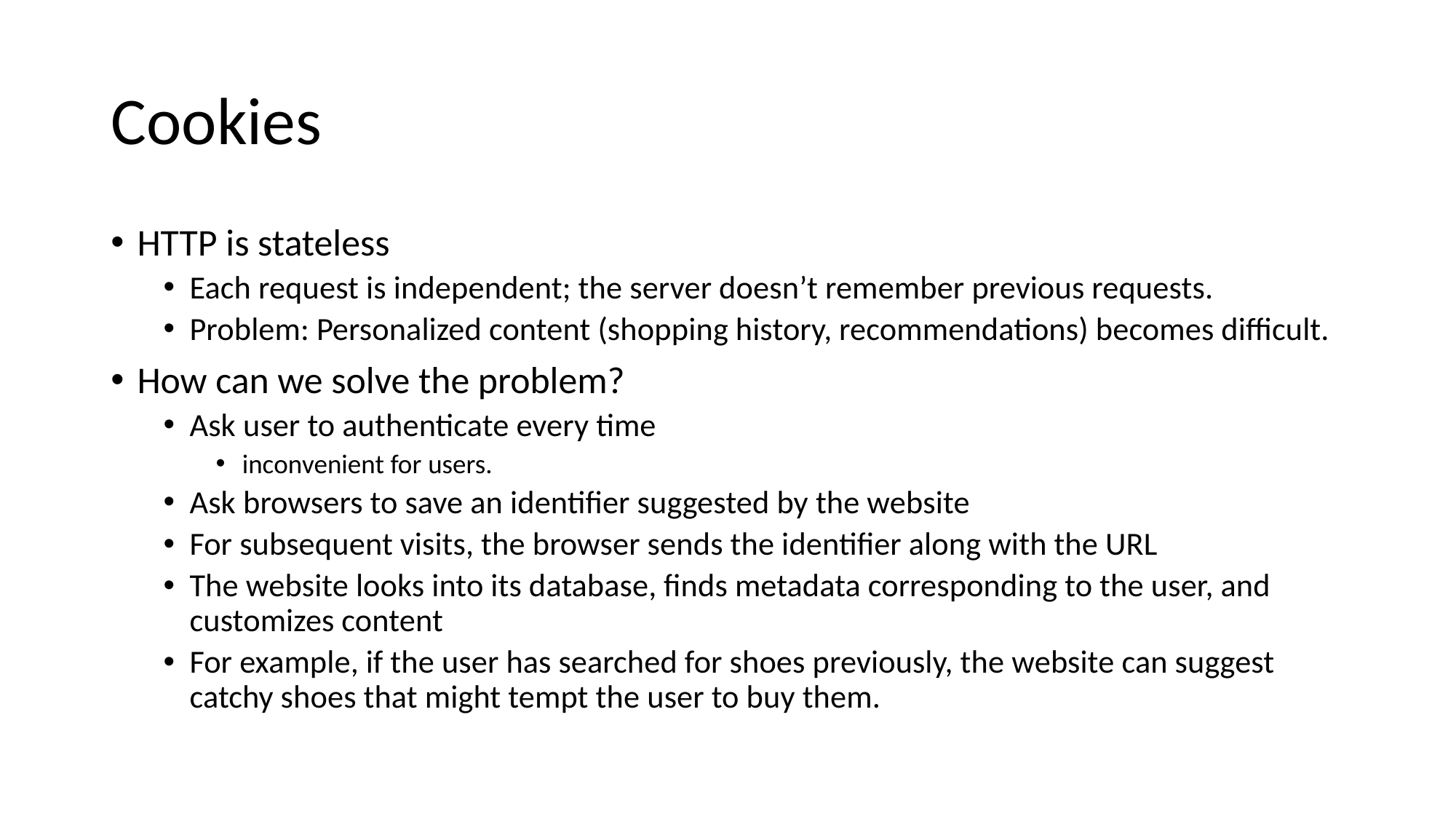

# Cookies
HTTP is stateless
Each request is independent; the server doesn’t remember previous requests.
Problem: Personalized content (shopping history, recommendations) becomes difficult.
How can we solve the problem?
Ask user to authenticate every time
inconvenient for users.
Ask browsers to save an identifier suggested by the website
For subsequent visits, the browser sends the identifier along with the URL
The website looks into its database, finds metadata corresponding to the user, and customizes content
For example, if the user has searched for shoes previously, the website can suggest catchy shoes that might tempt the user to buy them.